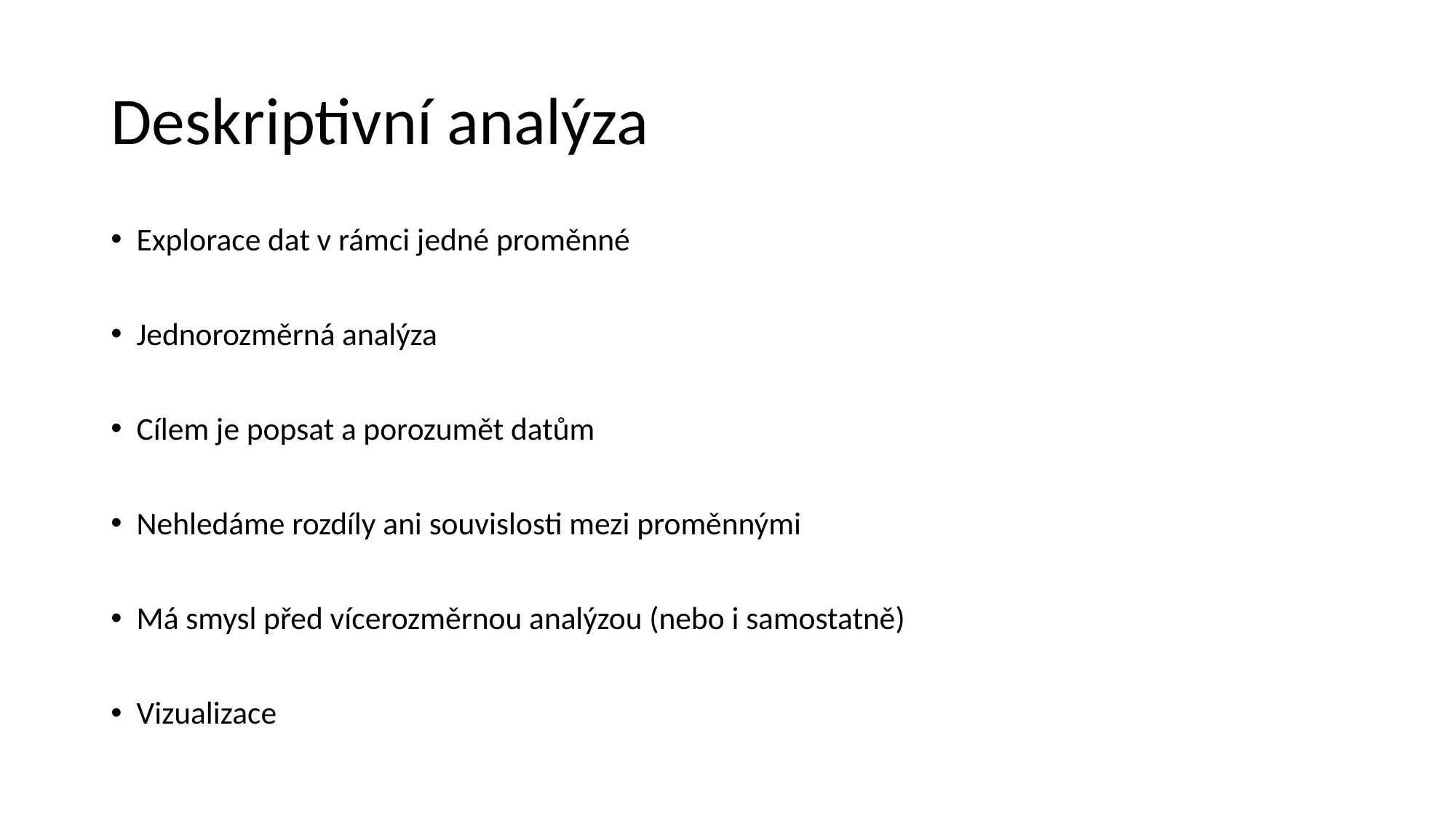

# Deskriptivní analýza
Explorace dat v rámci jedné proměnné

Jednorozměrná analýza

Cílem je popsat a porozumět datům

Nehledáme rozdíly ani souvislosti mezi proměnnými

Má smysl před vícerozměrnou analýzou (nebo i samostatně)

Vizualizace